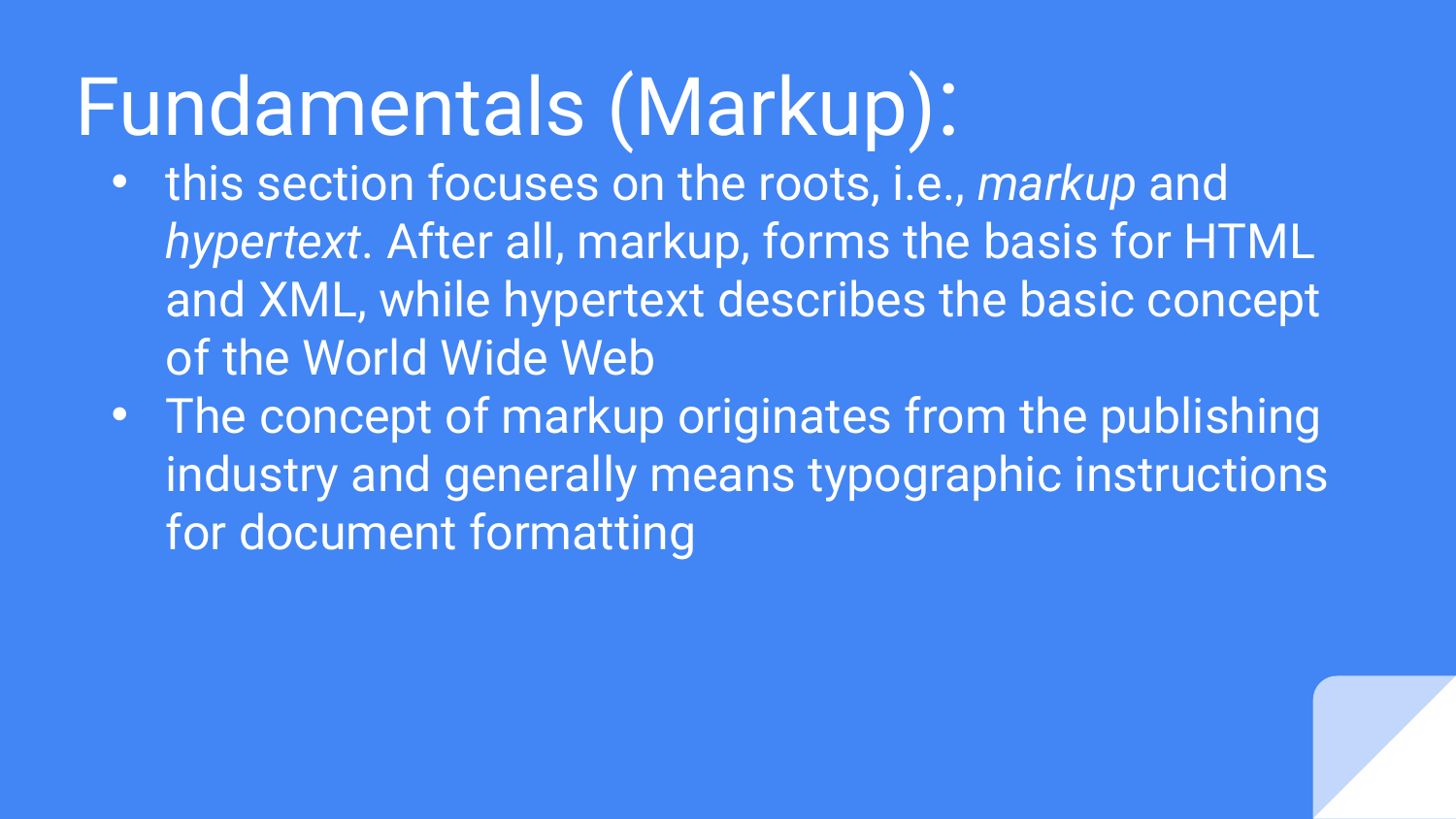

# Fundamentals (Markup):
this section focuses on the roots, i.e., markup and hypertext. After all, markup, forms the basis for HTML and XML, while hypertext describes the basic concept of the World Wide Web
The concept of markup originates from the publishing industry and generally means typographic instructions for document formatting